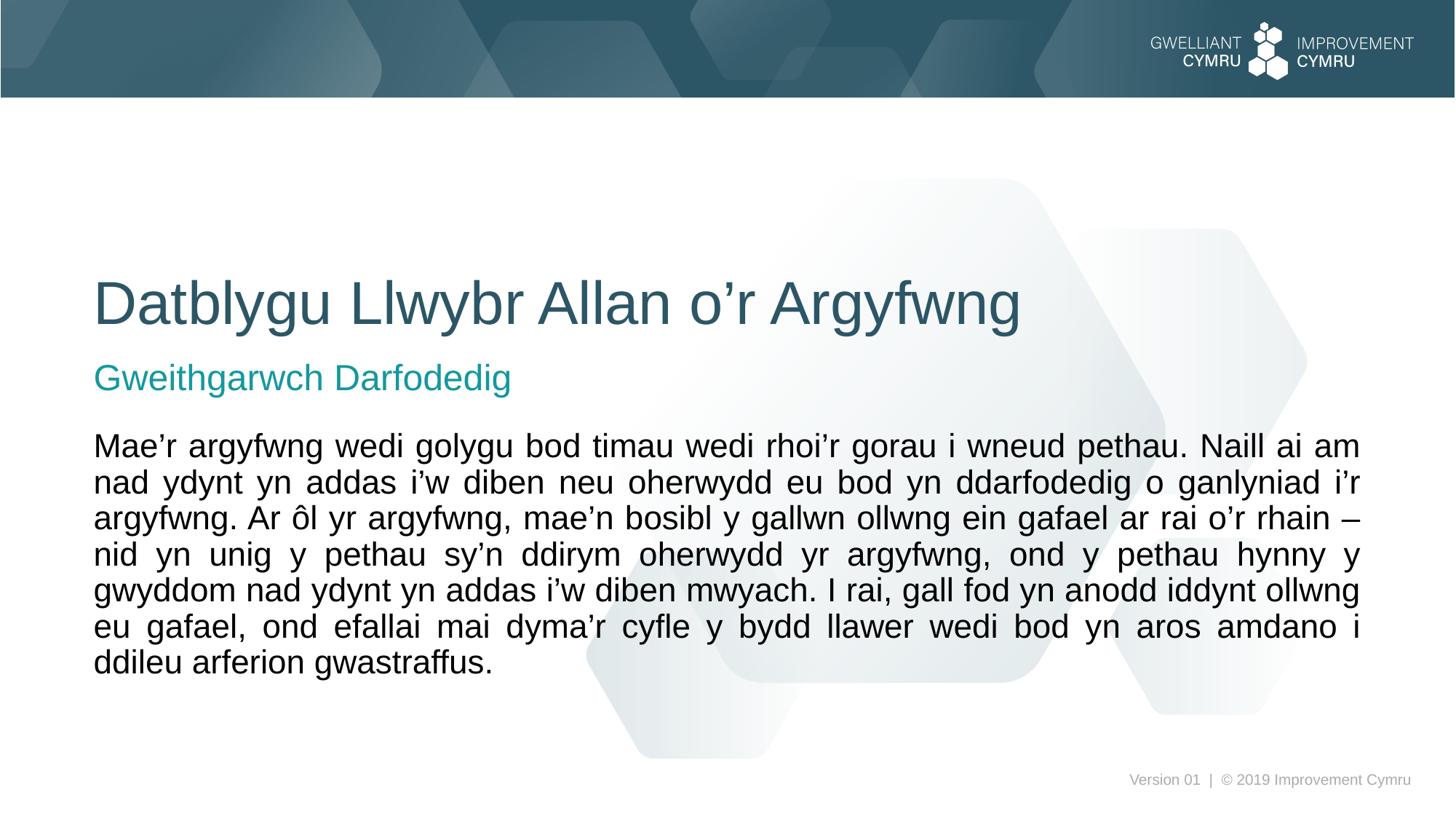

Datblygu Llwybr Allan o’r Argyfwng
Gweithgarwch Darfodedig
Mae’r argyfwng wedi golygu bod timau wedi rhoi’r gorau i wneud pethau. Naill ai am nad ydynt yn addas i’w diben neu oherwydd eu bod yn ddarfodedig o ganlyniad i’r argyfwng. Ar ôl yr argyfwng, mae’n bosibl y gallwn ollwng ein gafael ar rai o’r rhain – nid yn unig y pethau sy’n ddirym oherwydd yr argyfwng, ond y pethau hynny y gwyddom nad ydynt yn addas i’w diben mwyach. I rai, gall fod yn anodd iddynt ollwng eu gafael, ond efallai mai dyma’r cyfle y bydd llawer wedi bod yn aros amdano i ddileu arferion gwastraffus.